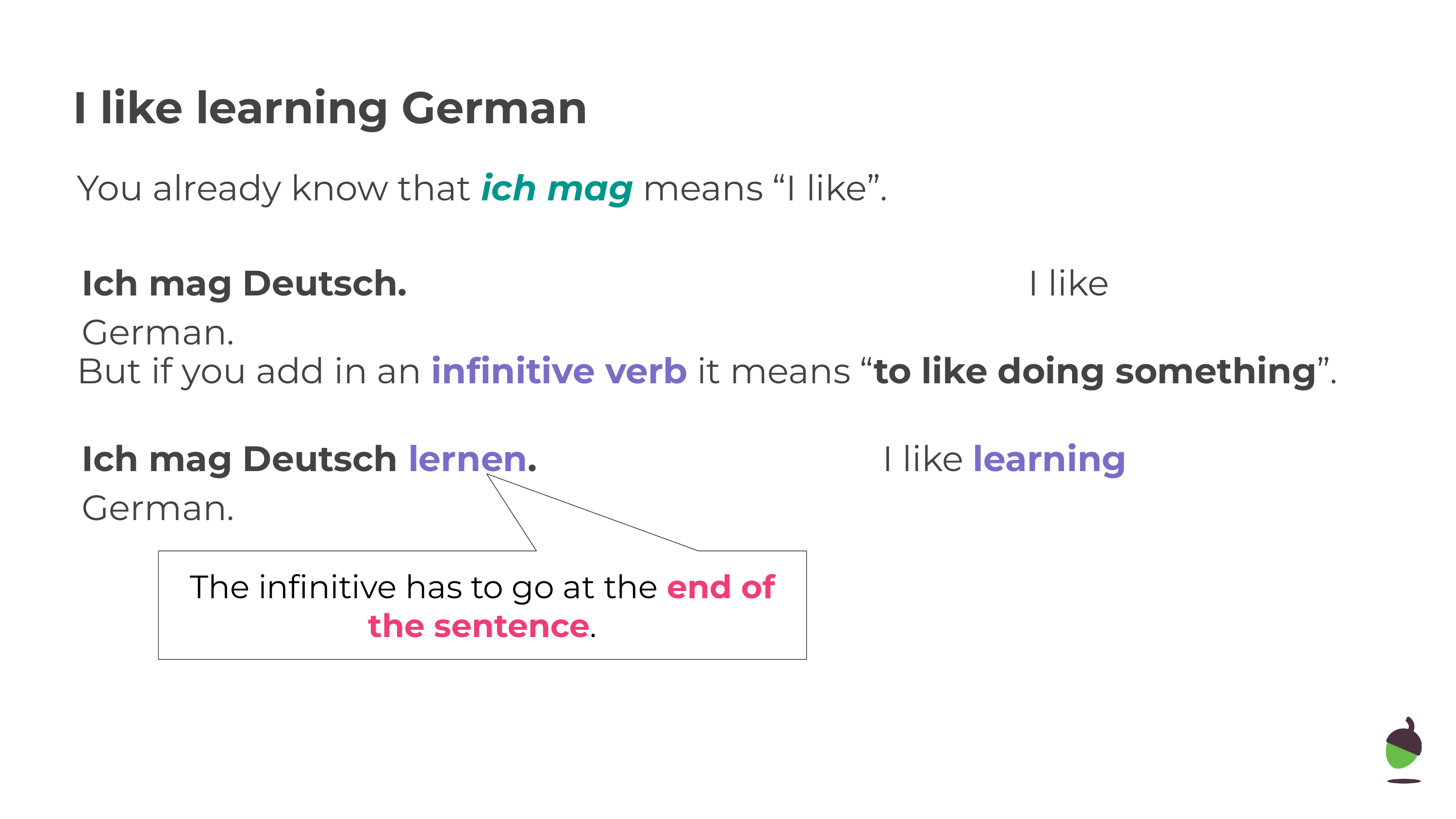

# I like learning German
You already know that ich mag means “I like”.
Ich mag Deutsch.									I like German.
But if you add in an infinitive verb it means “to like doing something”.
Ich mag Deutsch lernen.					I like learning German.
The infinitive has to go at the end of the sentence.